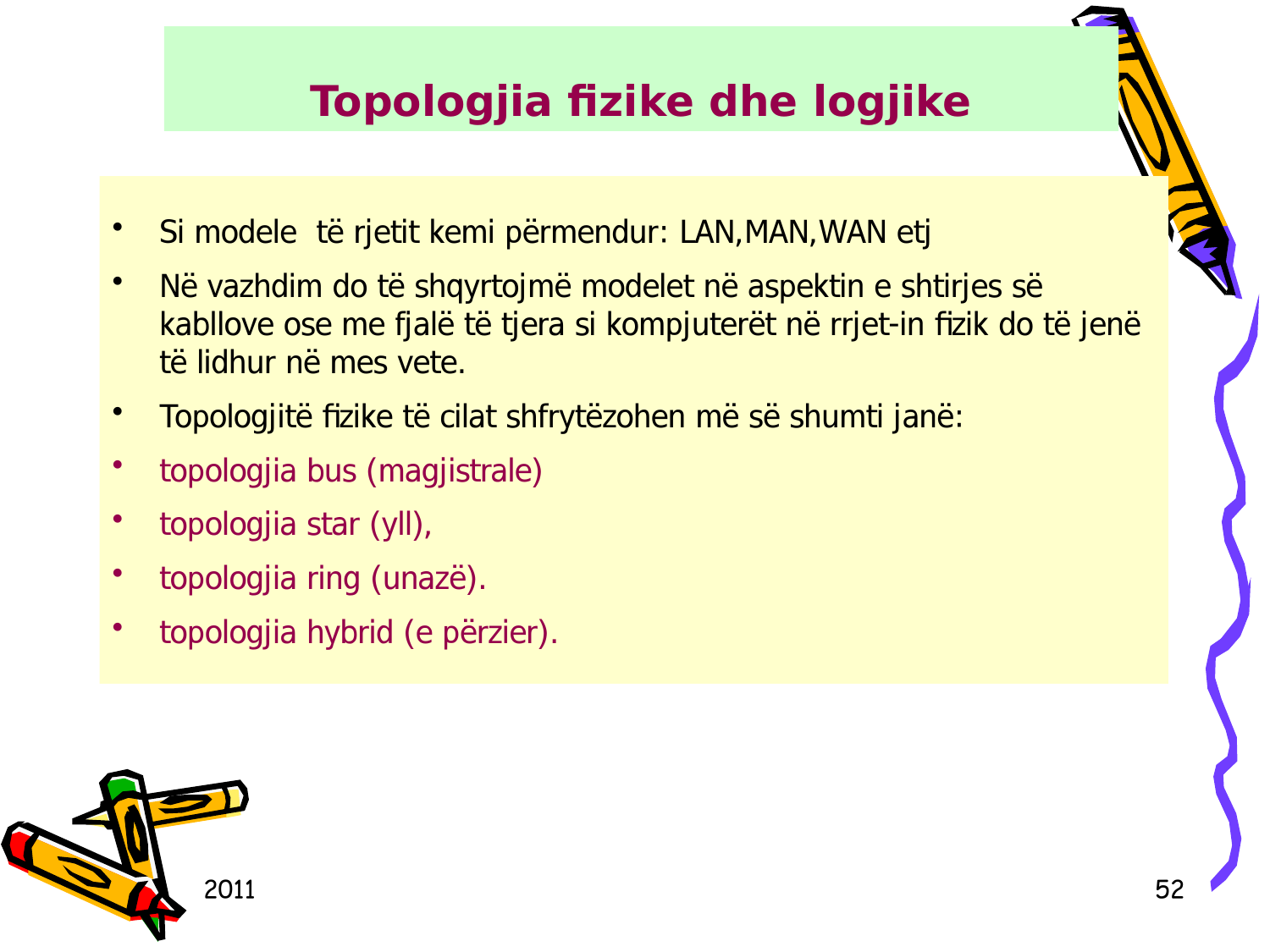

# Topologjia fizike dhe logjike

Si modele  të rjetit kemi përmendur: LAN,MAN,WAN etj
Në vazhdim do të shqyrtojmë modelet në aspektin e shtirjes së kabllove ose me fjalë të tjera si kompjuterët në rrjet-in fizik do të jenë të lidhur në mes vete.
Topologjitë fizike të cilat shfrytëzohen më së shumti janë:
topologjia bus (magjistrale)
topologjia star (yll),
topologjia ring (unazë).
topologjia hybrid (e përzier).
2011
52